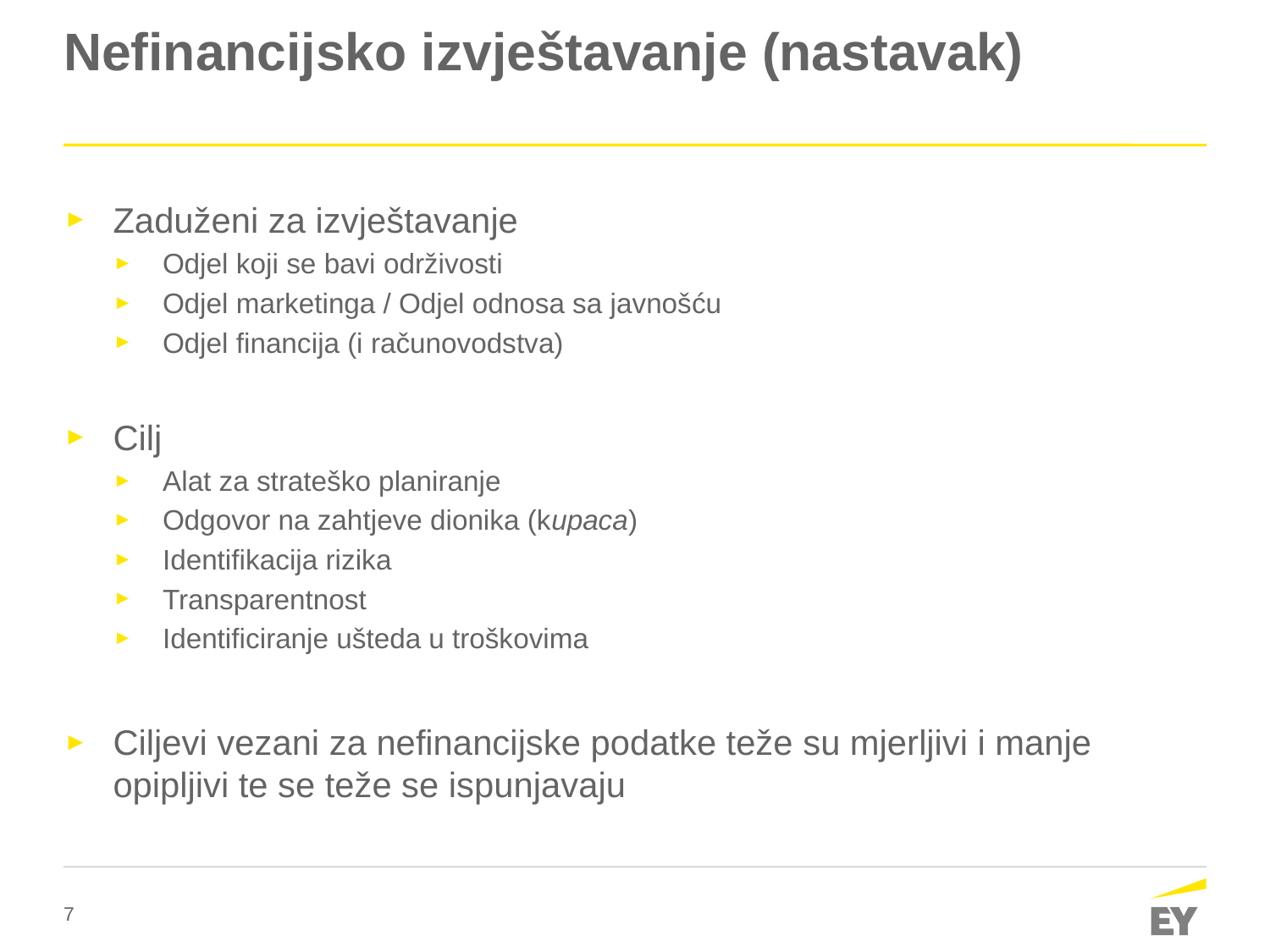

# Nefinancijsko izvještavanje (nastavak)
Zaduženi za izvještavanje
Odjel koji se bavi održivosti
Odjel marketinga / Odjel odnosa sa javnošću
Odjel financija (i računovodstva)

Cilj
Alat za strateško planiranje
Odgovor na zahtjeve dionika (kupaca)
Identifikacija rizika
Transparentnost
Identificiranje ušteda u troškovima

Ciljevi vezani za nefinancijske podatke teže su mjerljivi i manje opipljivi te se teže se ispunjavaju